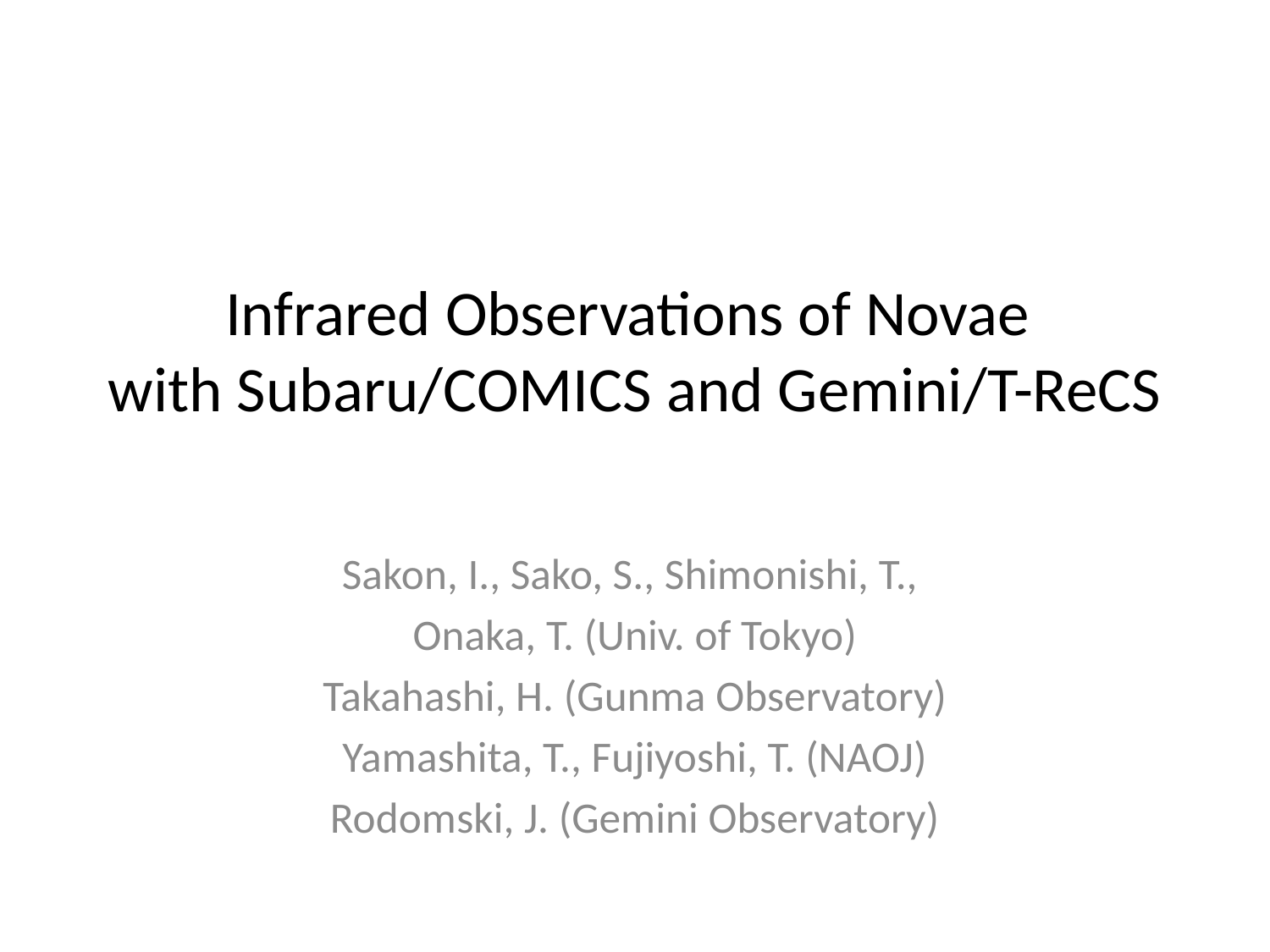

# Infrared Observations of Novae with Subaru/COMICS and Gemini/T-ReCS
Sakon, I., Sako, S., Shimonishi, T.,
Onaka, T. (Univ. of Tokyo)
Takahashi, H. (Gunma Observatory)
Yamashita, T., Fujiyoshi, T. (NAOJ)
Rodomski, J. (Gemini Observatory)